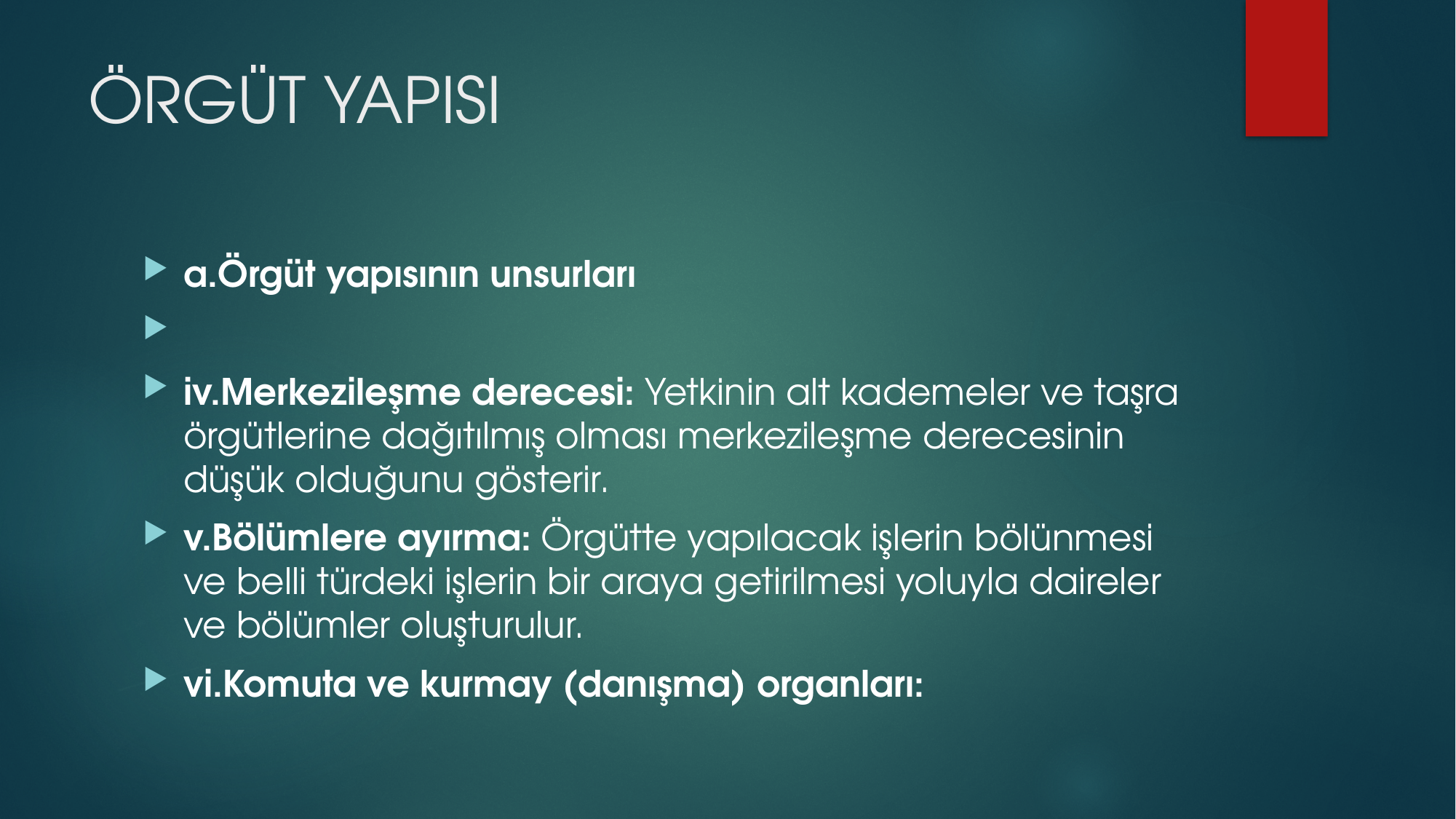

# ÖRGÜT YAPISI
a.Örgüt yapısının unsurları

iv.Merkezileşme derecesi: Yetkinin alt kademeler ve taşra örgütlerine dağıtılmış olması merkezileşme derecesinin düşük olduğunu gösterir.
v.Bölümlere ayırma: Örgütte yapılacak işlerin bölünmesi ve belli türdeki işlerin bir araya getirilmesi yoluyla daireler ve bölümler oluşturulur.
vi.Komuta ve kurmay (danışma) organları: